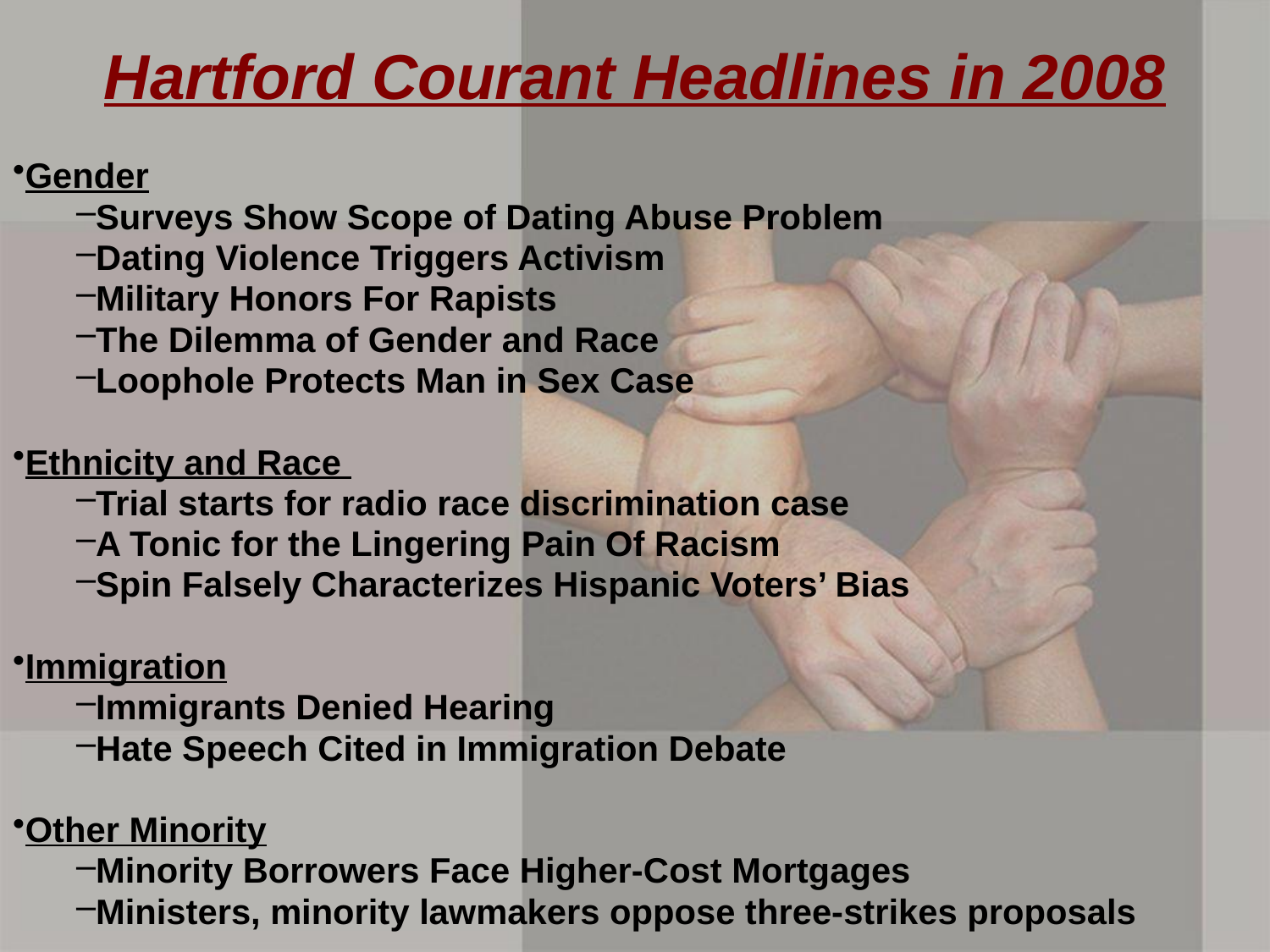

# Hartford Courant Headlines in 2008

Gender
Surveys Show Scope of Dating Abuse Problem
Dating Violence Triggers Activism
Military Honors For Rapists
The Dilemma of Gender and Race
Loophole Protects Man in Sex Case

Ethnicity and Race
Trial starts for radio race discrimination case
A Tonic for the Lingering Pain Of Racism
Spin Falsely Characterizes Hispanic Voters’ Bias

Immigration
Immigrants Denied Hearing
Hate Speech Cited in Immigration Debate

Other Minority
Minority Borrowers Face Higher-Cost Mortgages
Ministers, minority lawmakers oppose three-strikes proposals